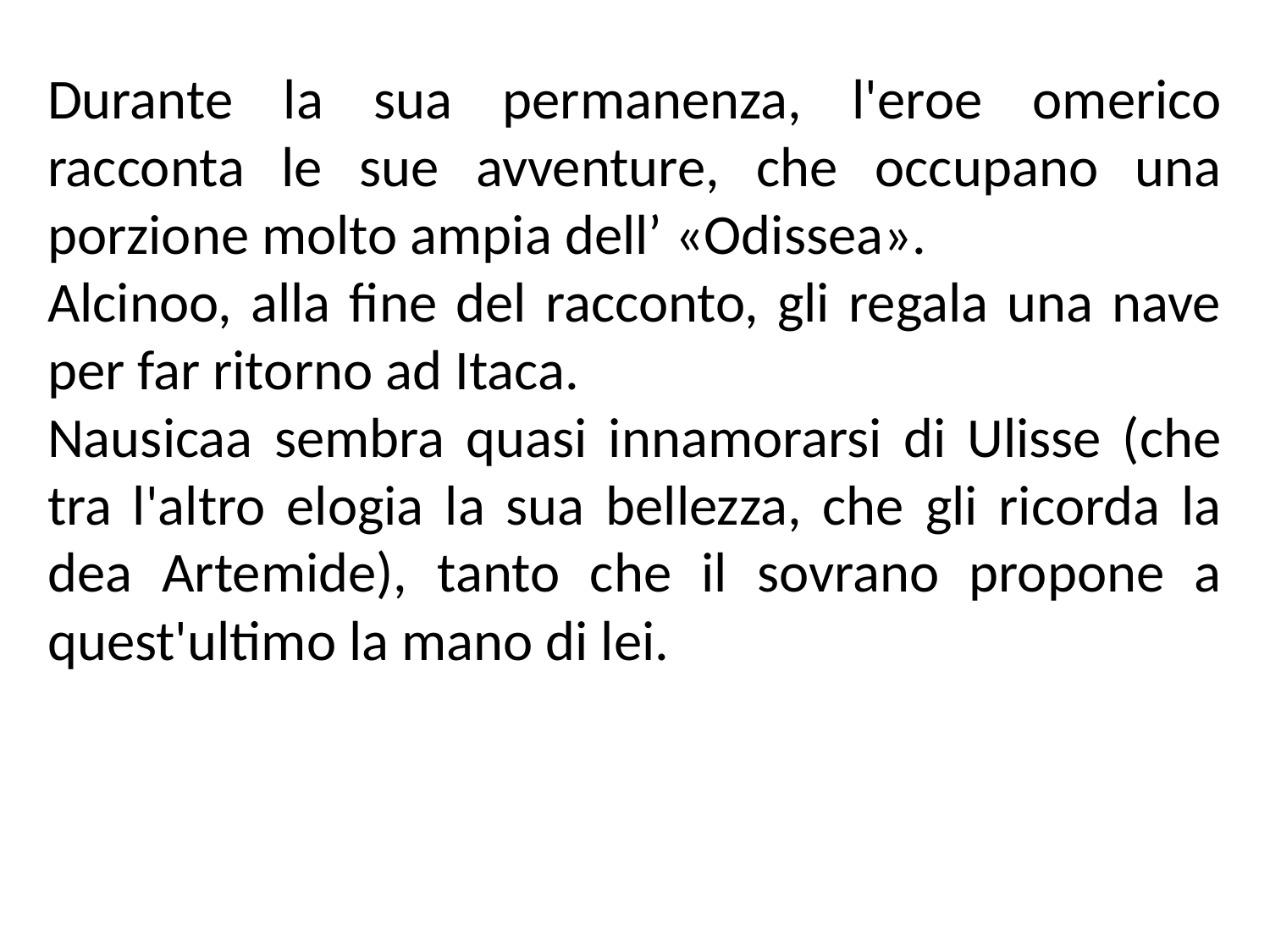

Durante la sua permanenza, l'eroe omerico racconta le sue avventure, che occupano una porzione molto ampia dell’ «Odissea».
Alcinoo, alla fine del racconto, gli regala una nave per far ritorno ad Itaca.
Nausicaa sembra quasi innamorarsi di Ulisse (che tra l'altro elogia la sua bellezza, che gli ricorda la dea Artemide), tanto che il sovrano propone a quest'ultimo la mano di lei.